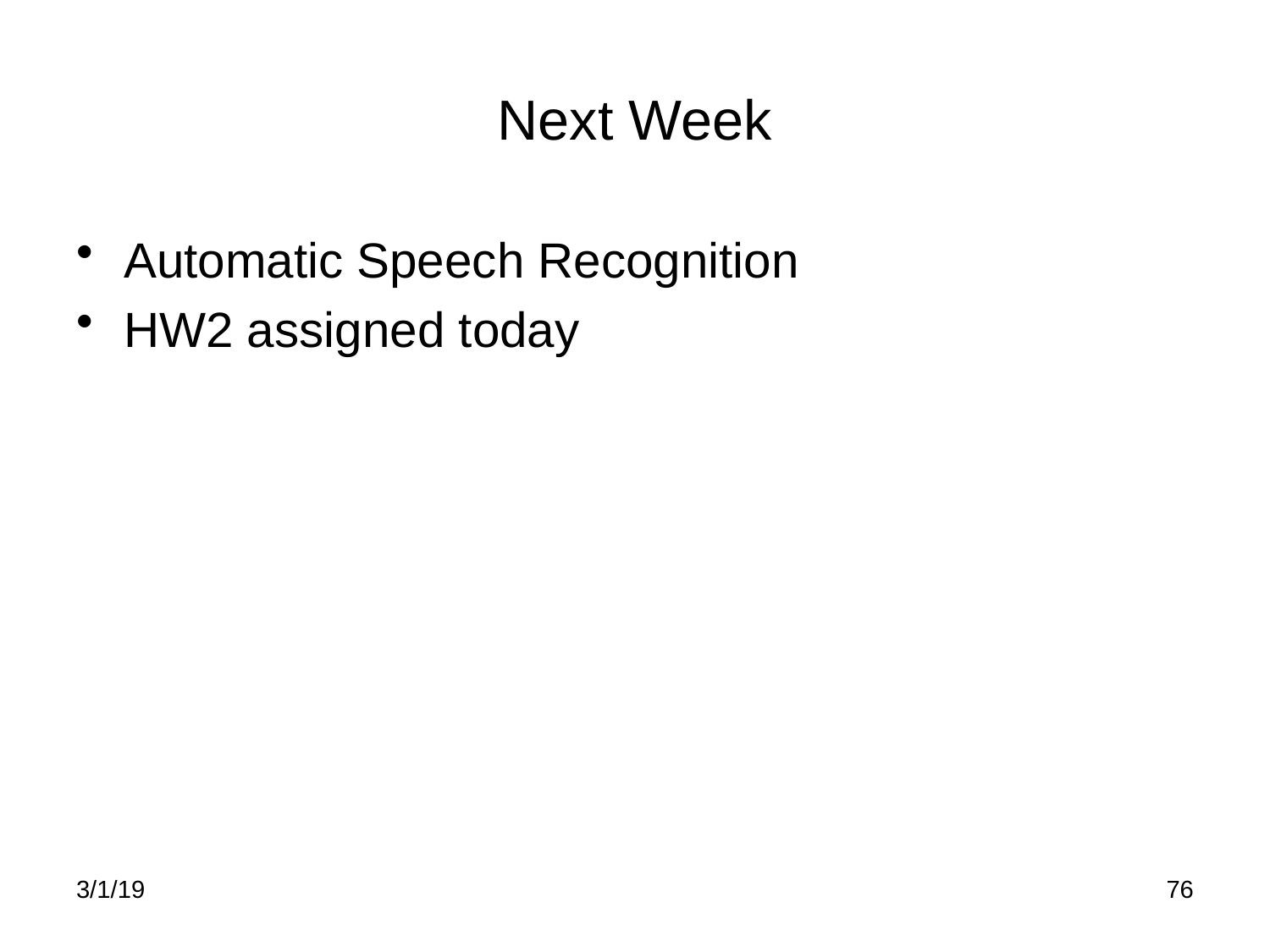

# Next Week
Automatic Speech Recognition
HW2 assigned today
3/1/19
76